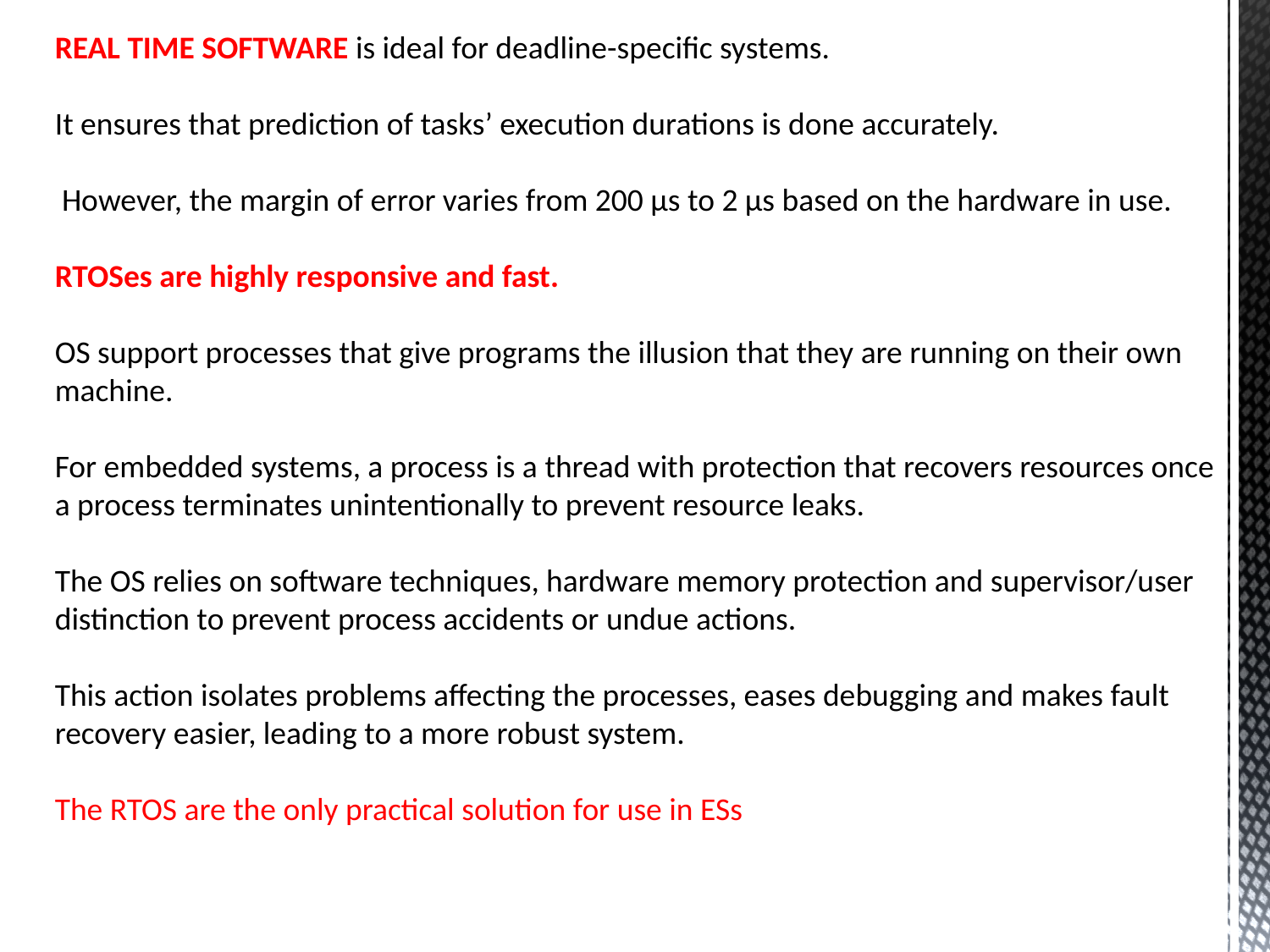

REAL TIME SOFTWARE is ideal for deadline-specific systems.

It ensures that prediction of tasks’ execution durations is done accurately.

 However, the margin of error varies from 200 µs to 2 µs based on the hardware in use.

RTOSes are highly responsive and fast.

OS support processes that give programs the illusion that they are running on their own machine.

For embedded systems, a process is a thread with protection that recovers resources once a process terminates unintentionally to prevent resource leaks.

The OS relies on software techniques, hardware memory protection and supervisor/user distinction to prevent process accidents or undue actions.

This action isolates problems affecting the processes, eases debugging and makes fault recovery easier, leading to a more robust system.

The RTOS are the only practical solution for use in ESs